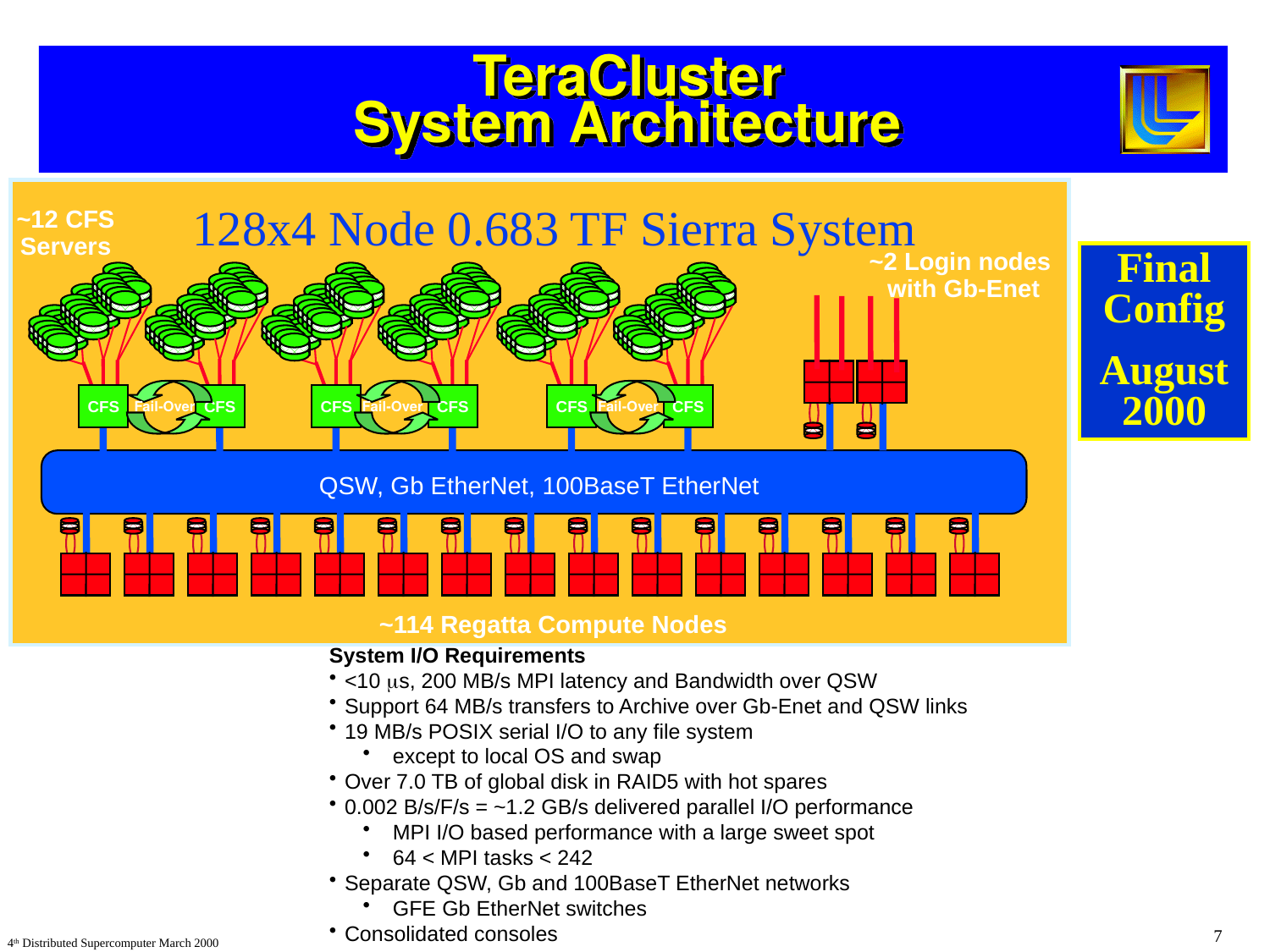

# TeraCluster System Architecture

128x4 Node 0.683 TF Sierra System
~12 CFS
Servers
~2 Login nodes
 with Gb-Enet
Final Config
August2000

CFS

CFS

CFS

CFS

CFS

Fail-Over

Fail-Over

Fail-Over

CFS

QSW, Gb EtherNet, 100BaseT EtherNet

~114 Regatta Compute Nodes
System I/O Requirements
<10 μs, 200 MB/s MPI latency and Bandwidth over QSW
Support 64 MB/s transfers to Archive over Gb-Enet and QSW links
19 MB/s POSIX serial I/O to any file system
except to local OS and swap
Over 7.0 TB of global disk in RAID5 with hot spares
0.002 B/s/F/s = ~1.2 GB/s delivered parallel I/O performance
MPI I/O based performance with a large sweet spot
64 < MPI tasks < 242
Separate QSW, Gb and 100BaseT EtherNet networks
GFE Gb EtherNet switches
Consolidated consoles